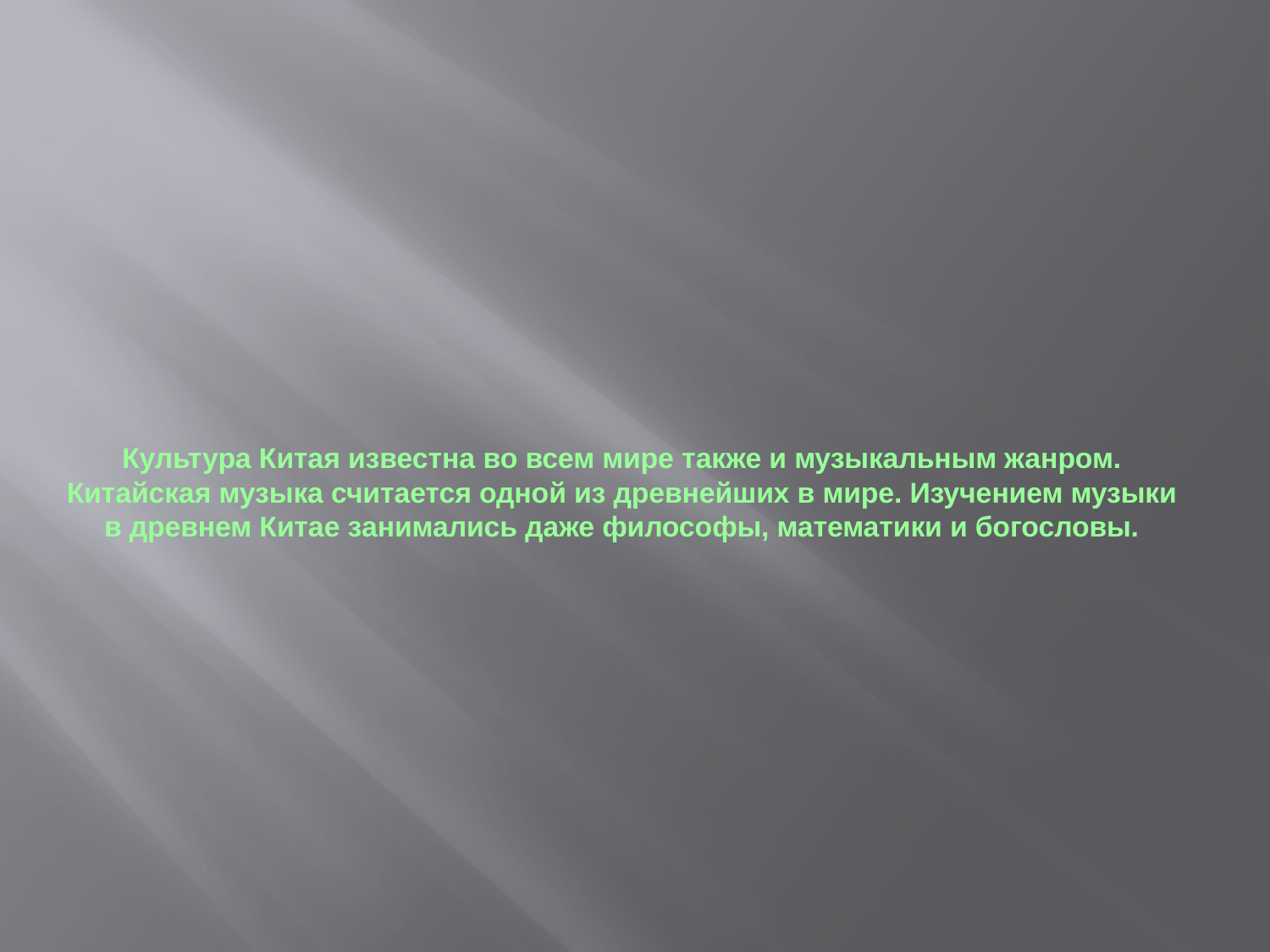

# Культура Китая известна во всем мире также и музыкальным жанром. Китайская музыка считается одной из древнейших в мире. Изучением музыки в древнем Китае занимались даже философы, математики и богословы.